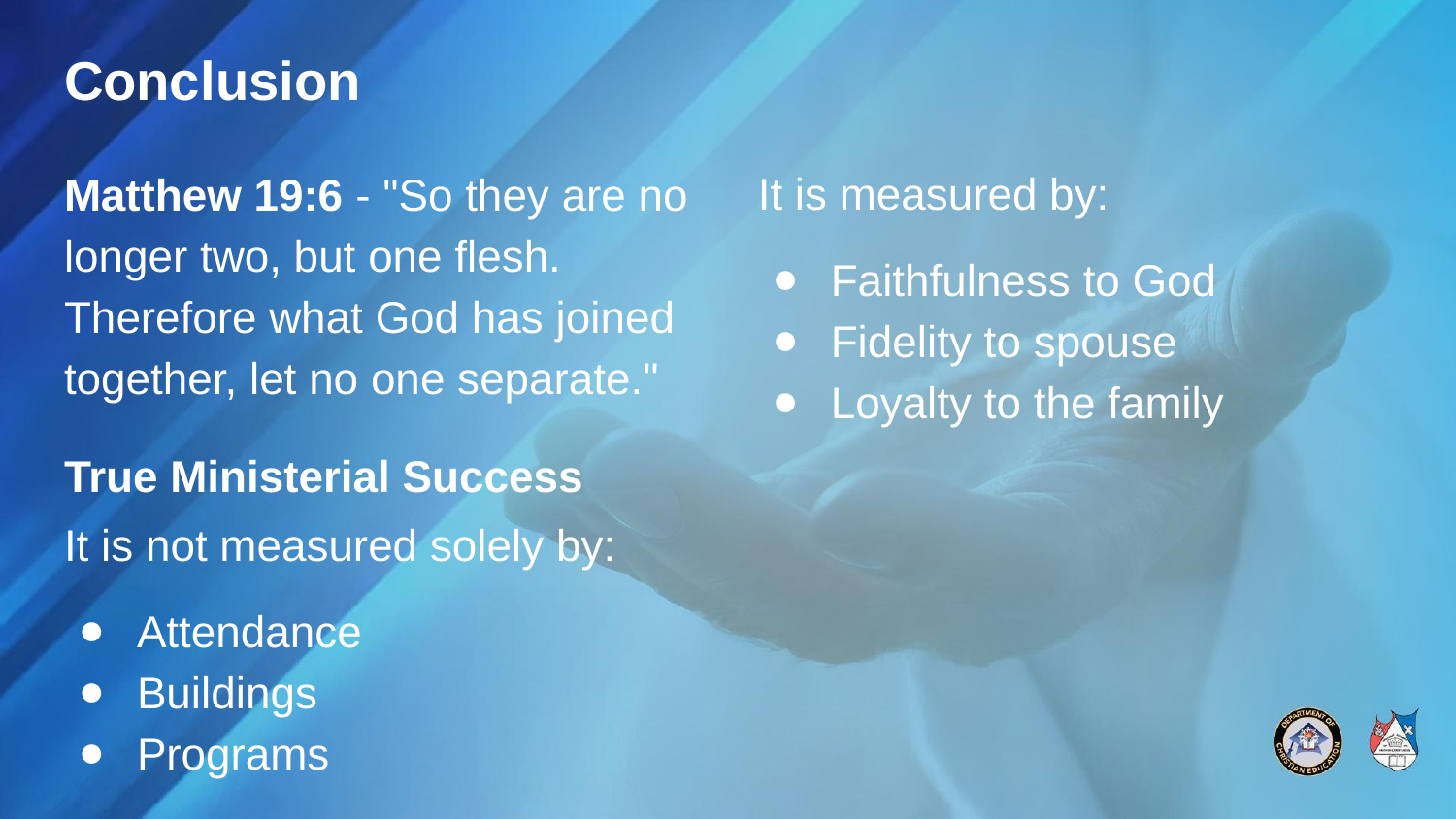

# Conclusion
Matthew 19:6 - "So they are no longer two, but one flesh. Therefore what God has joined together, let no one separate."
True Ministerial Success
It is not measured solely by:
Attendance
Buildings
Programs
It is measured by:
Faithfulness to God
Fidelity to spouse
Loyalty to the family